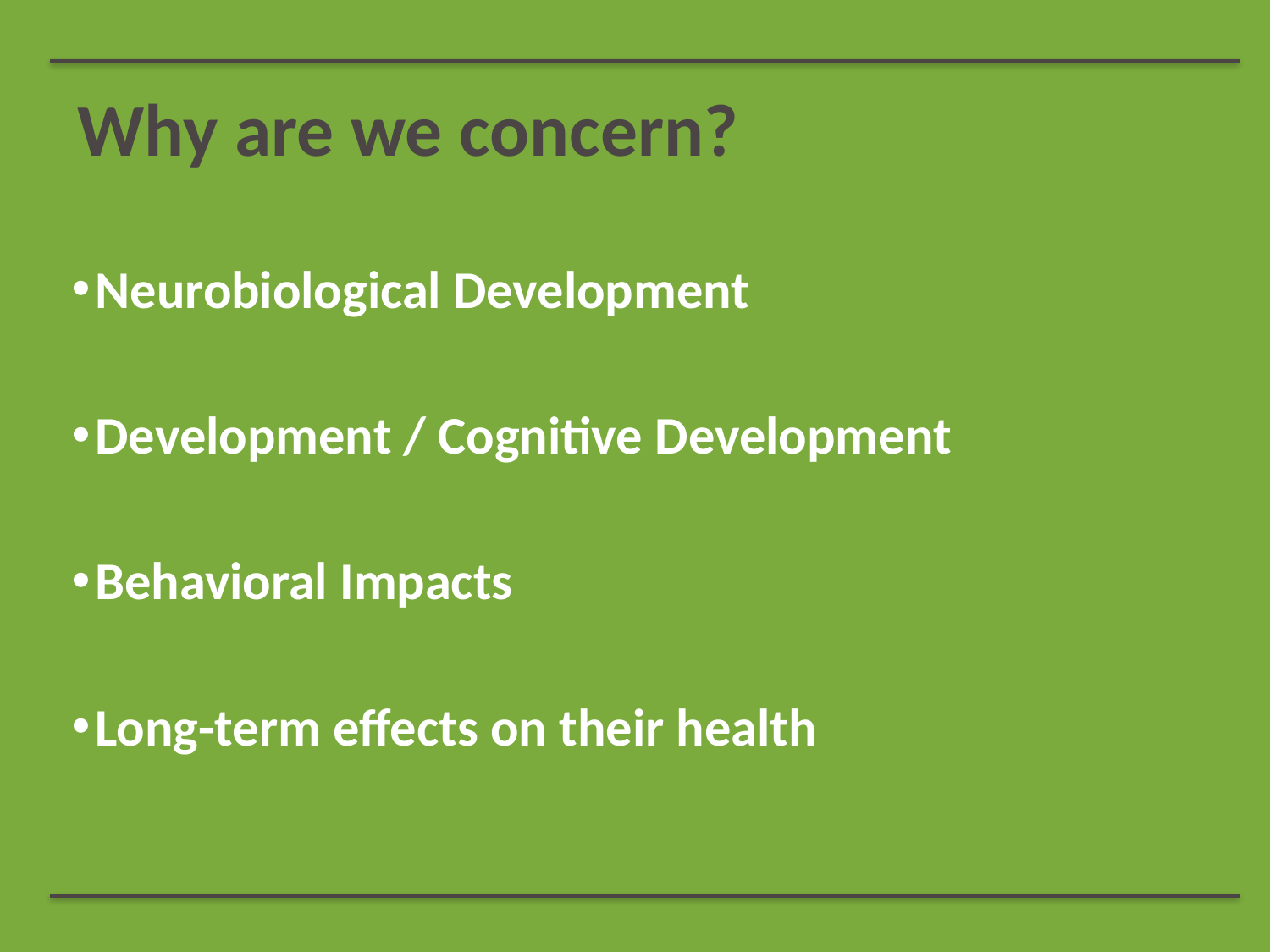

Why are we concern?

Neurobiological Development

Development / Cognitive Development

Behavioral Impacts

Long-term effects on their health